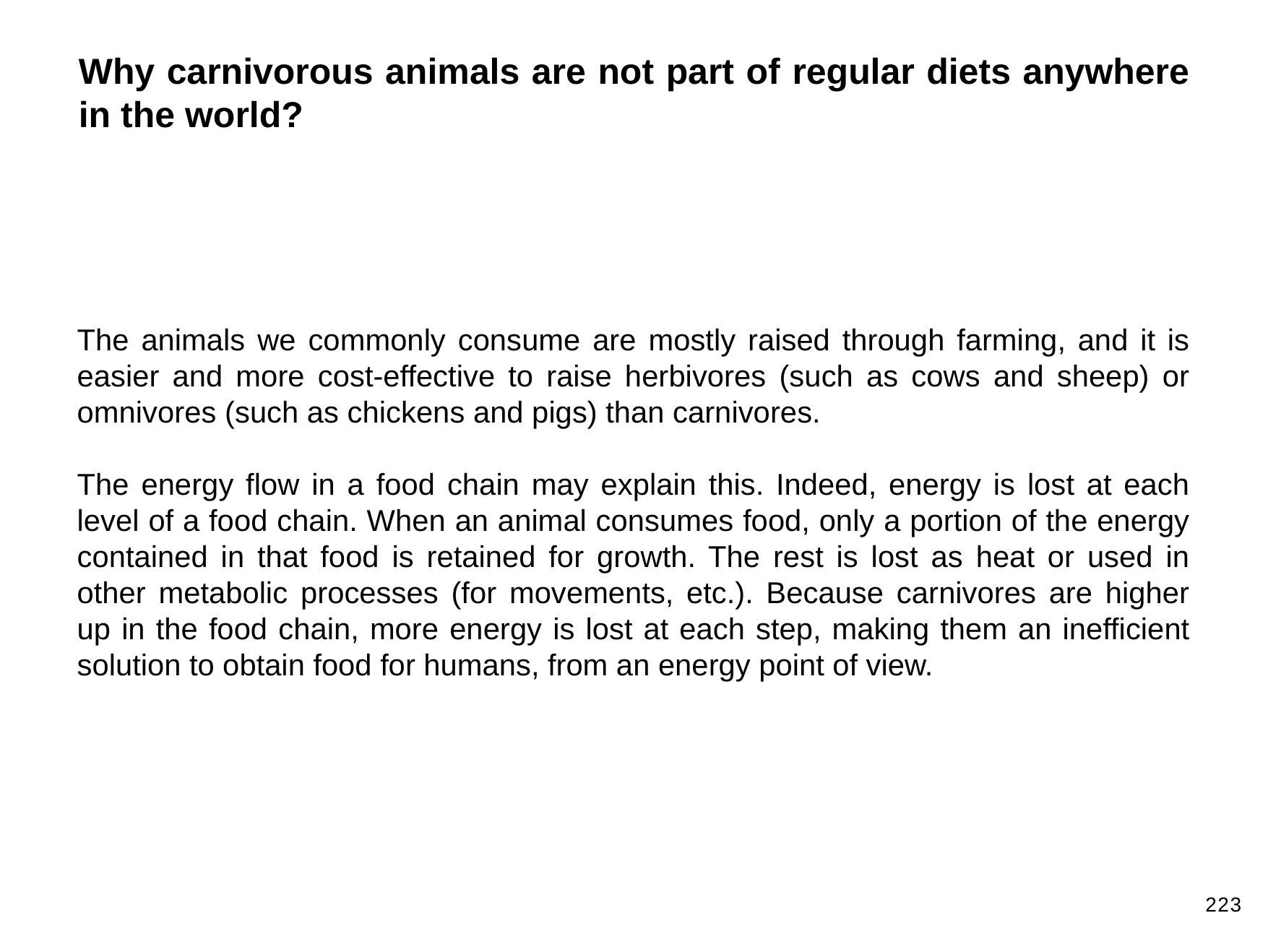

Why carnivorous animals are not part of regular diets anywhere in the world?
The animals we commonly consume are mostly raised through farming, and it is easier and more cost-effective to raise herbivores (such as cows and sheep) or omnivores (such as chickens and pigs) than carnivores.

The energy flow in a food chain may explain this. Indeed, energy is lost at each level of a food chain. When an animal consumes food, only a portion of the energy contained in that food is retained for growth. The rest is lost as heat or used in other metabolic processes (for movements, etc.). Because carnivores are higher up in the food chain, more energy is lost at each step, making them an inefficient solution to obtain food for humans, from an energy point of view.
223